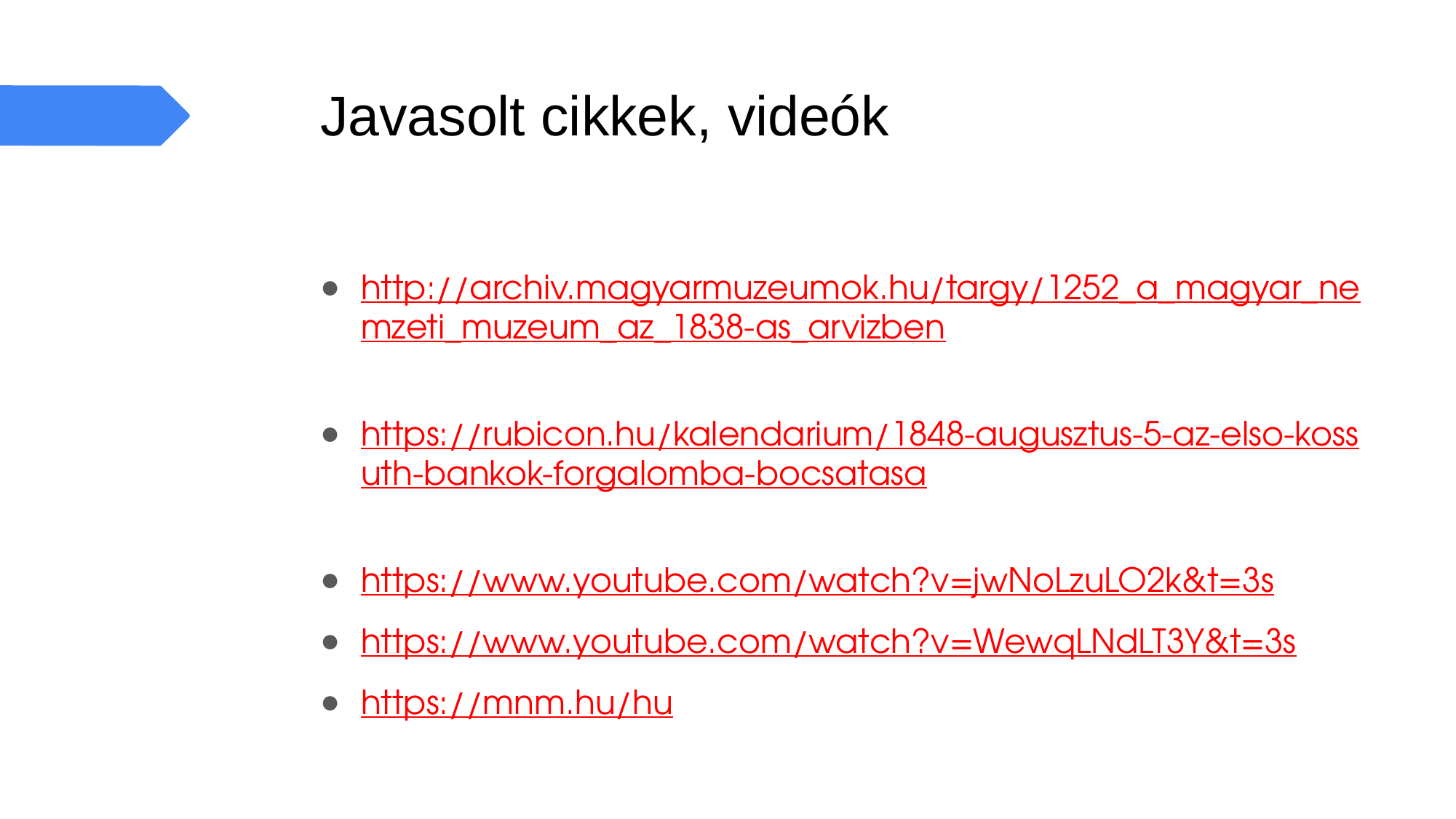

# Javasolt cikkek, videók
http://archiv.magyarmuzeumok.hu/targy/1252_a_magyar_nemzeti_muzeum_az_1838-as_arvizben
https://rubicon.hu/kalendarium/1848-augusztus-5-az-elso-kossuth-bankok-forgalomba-bocsatasa
https://www.youtube.com/watch?v=jwNoLzuLO2k&t=3s
https://www.youtube.com/watch?v=WewqLNdLT3Y&t=3s
https://mnm.hu/hu